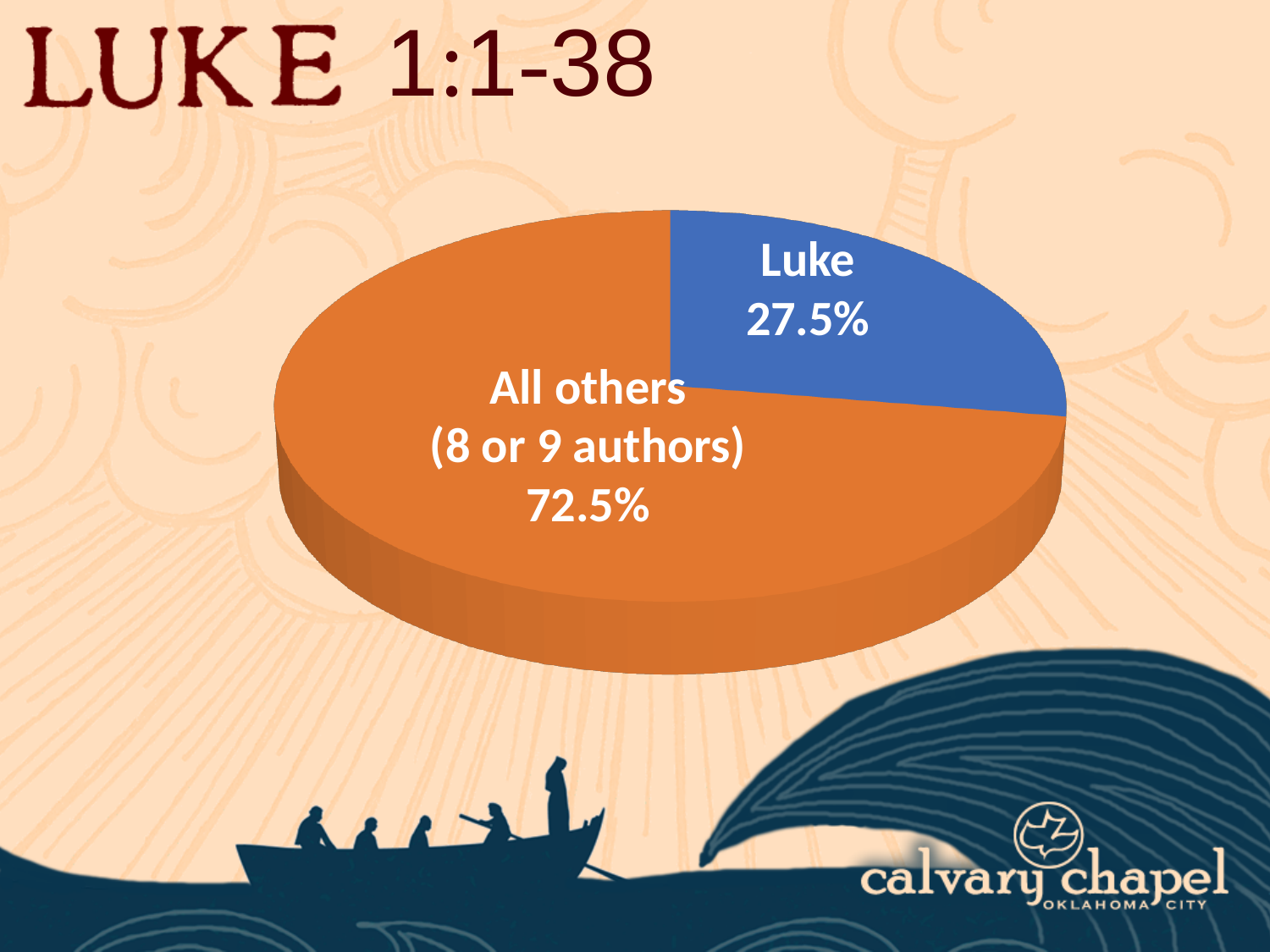

1:1-38

[unsupported chart]

Luke
27.5%
All others
(8 or 9 authors)
72.5%